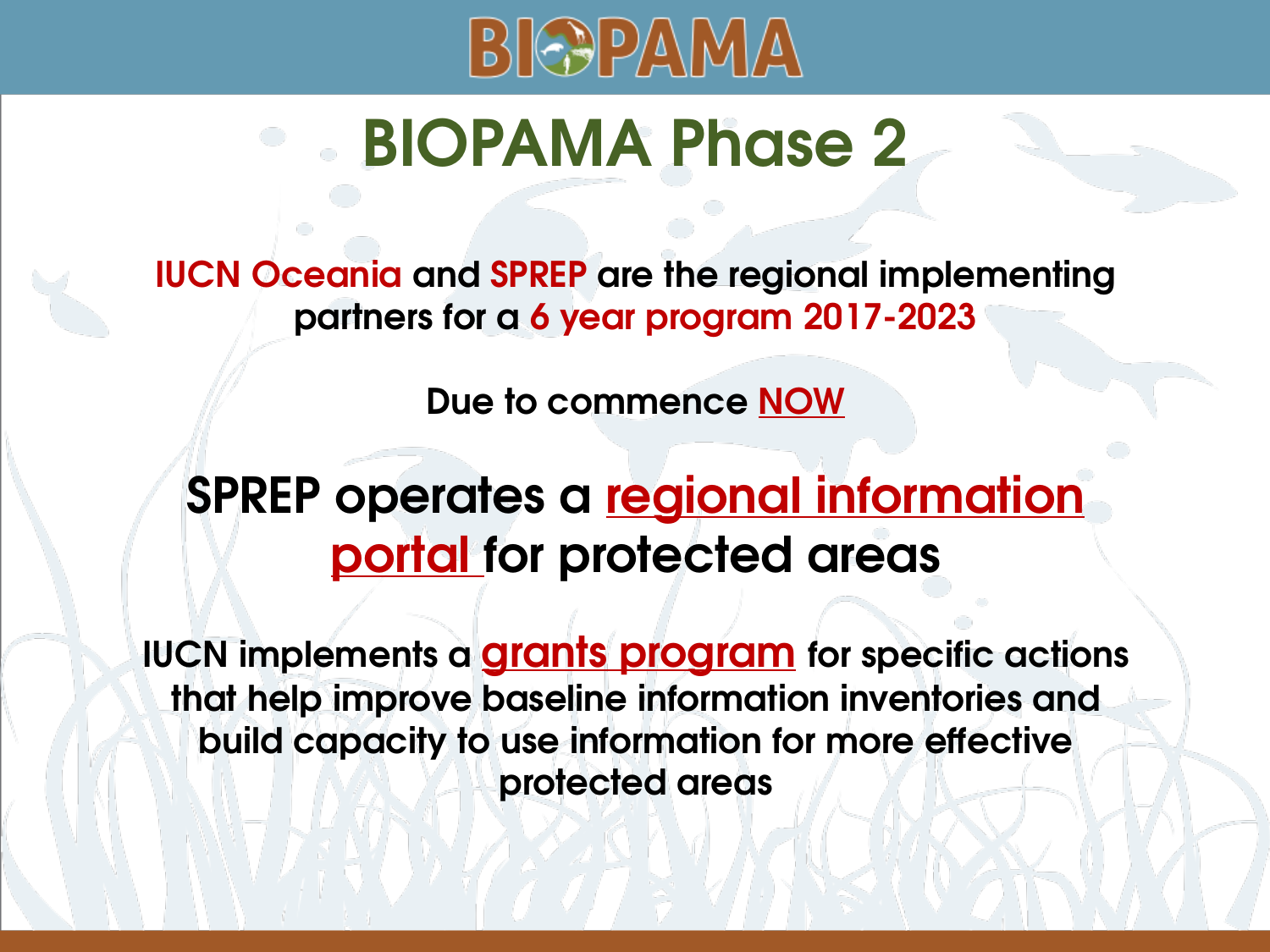

# BIOPAMA Phase 2

IUCN Oceania and SPREP are the regional implementing partners for a 6 year program 2017-2023

Due to commence NOW

SPREP operates a regional information portal for protected areas

IUCN implements a grants program for specific actions that help improve baseline information inventories and build capacity to use information for more effective protected areas